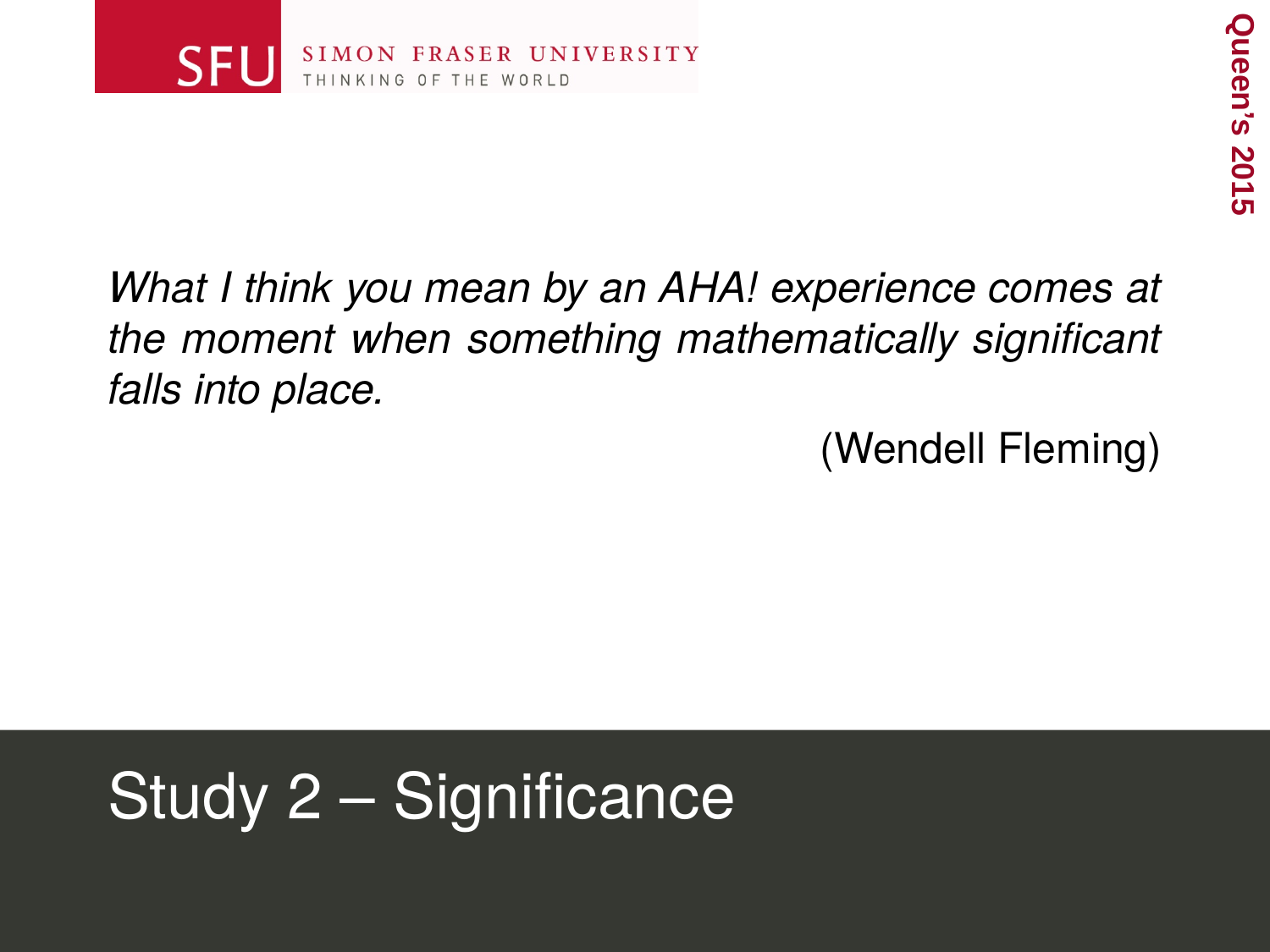

What I think you mean by an AHA! experience comes at the moment when something mathematically significant falls into place.
(Wendell Fleming)

# Study 2 – Significance